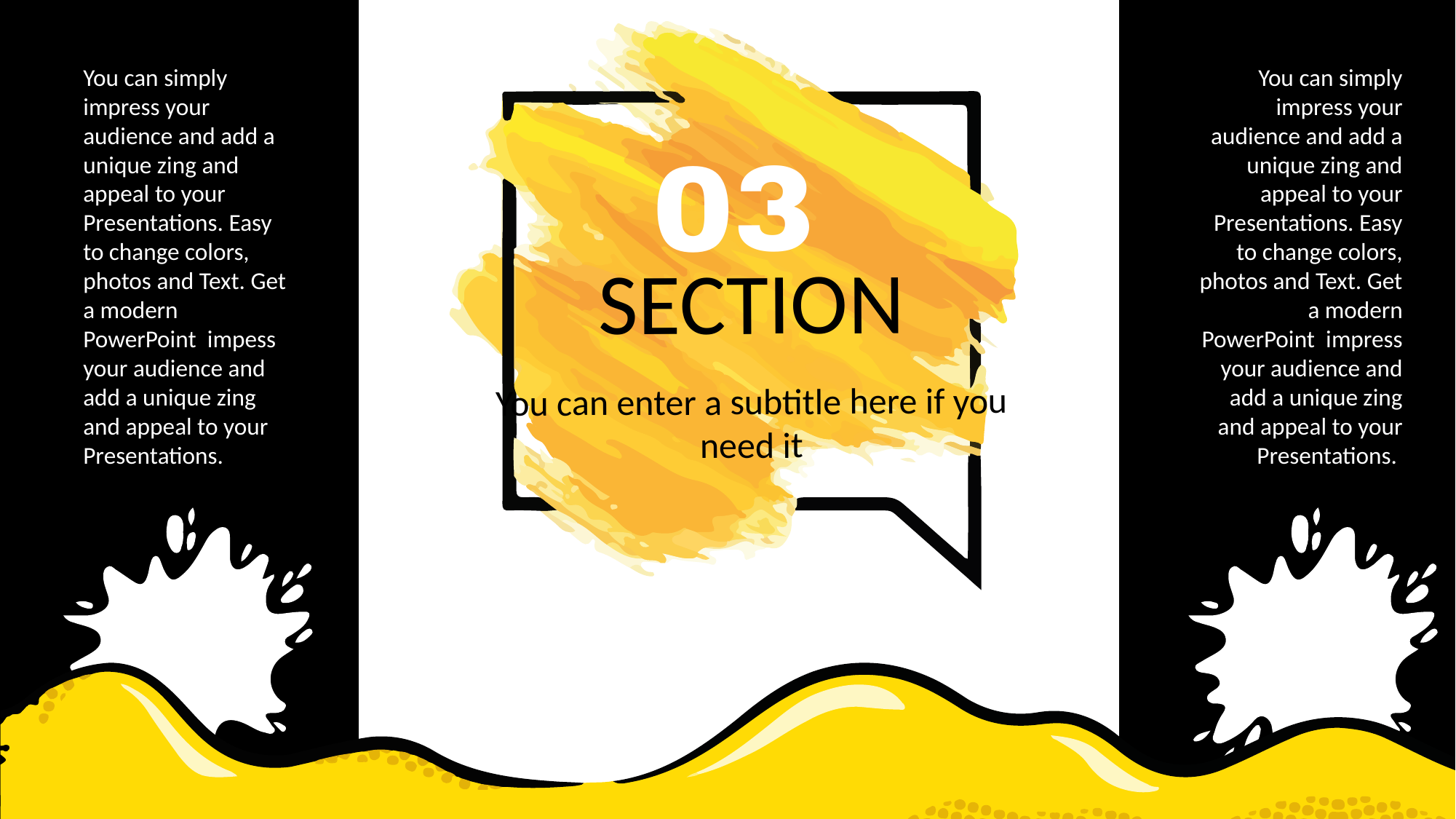

You can simply impress your audience and add a unique zing and appeal to your Presentations. Easy to change colors, photos and Text. Get a modern PowerPoint  impess your audience and add a unique zing and appeal to your Presentations.
You can simply impress your audience and add a unique zing and appeal to your Presentations. Easy to change colors, photos and Text. Get a modern PowerPoint  impress your audience and add a unique zing and appeal to your Presentations.
03
# SECTION
You can enter a subtitle here if you need it